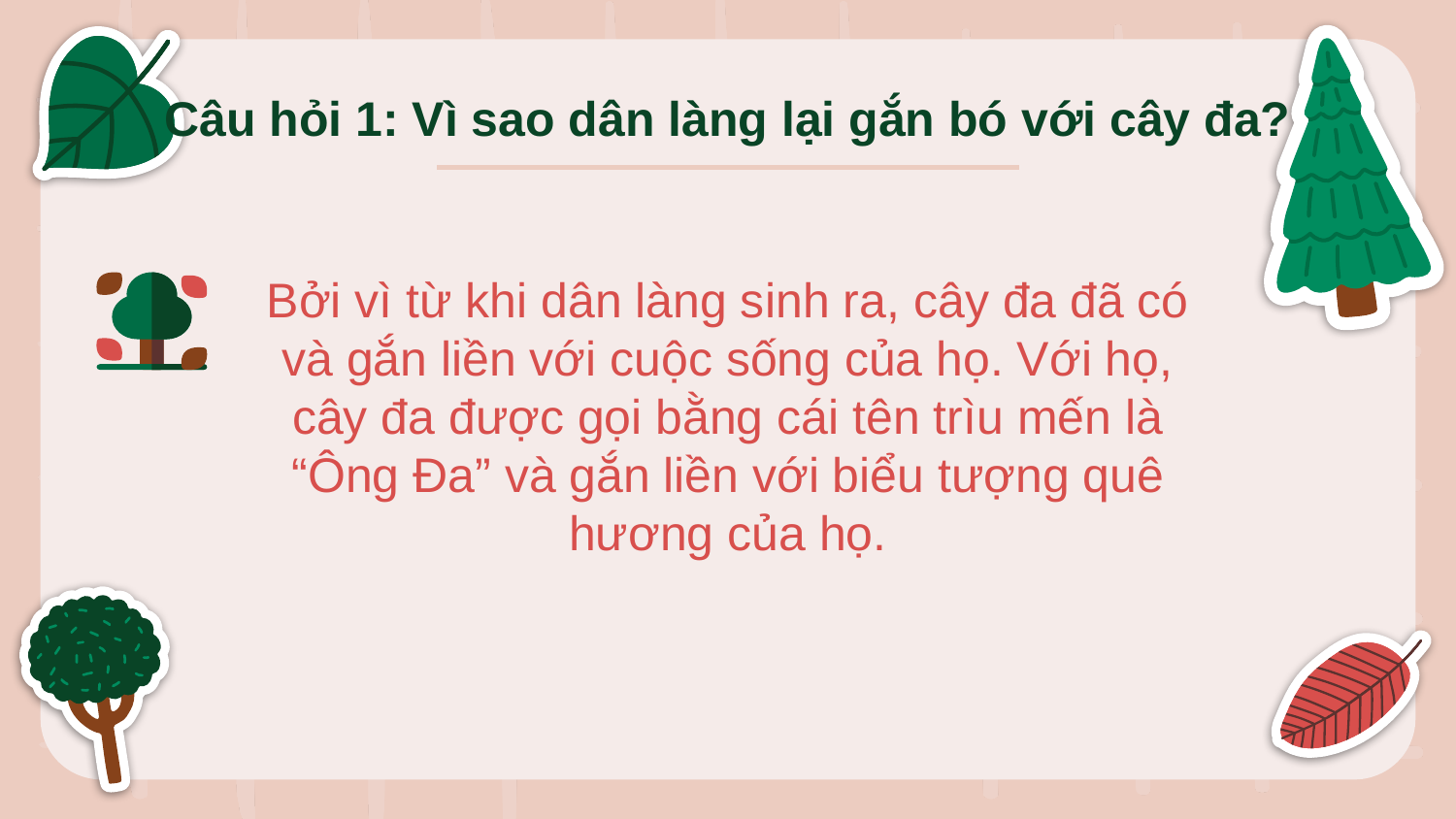

# Câu hỏi 1: Vì sao dân làng lại gắn bó với cây đa?

Bởi vì từ khi dân làng sinh ra, cây đa đã có và gắn liền với cuộc sống của họ. Với họ, cây đa được gọi bằng cái tên trìu mến là “Ông Đa” và gắn liền với biểu tượng quê hương của họ.